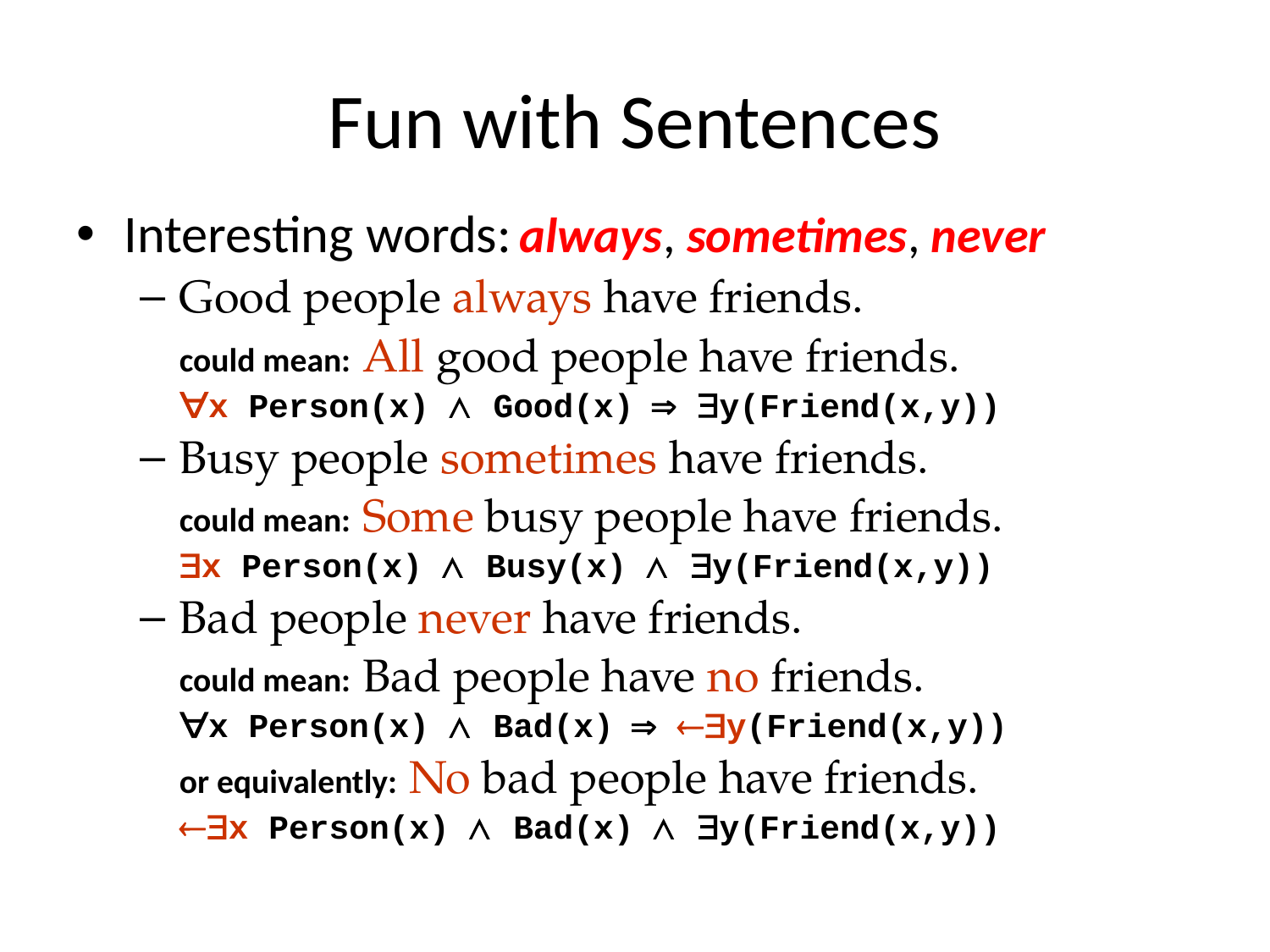

# Fun with Sentences
Interesting words: always, sometimes, never
Good people always have friends.
	could mean: All good people have friends.
	∀x Person(x) ∧ Good(x) ⇒ ∃y(Friend(x,y))
Busy people sometimes have friends.
	could mean: Some busy people have friends.
	∃x Person(x) ∧ Busy(x) ∧ ∃y(Friend(x,y))
Bad people never have friends.
	could mean: Bad people have no friends.
	∀x Person(x) ∧ Bad(x) ⇒ ←∃y(Friend(x,y))
	or equivalently: No bad people have friends.
	←∃x Person(x) ∧ Bad(x) ∧ ∃y(Friend(x,y))